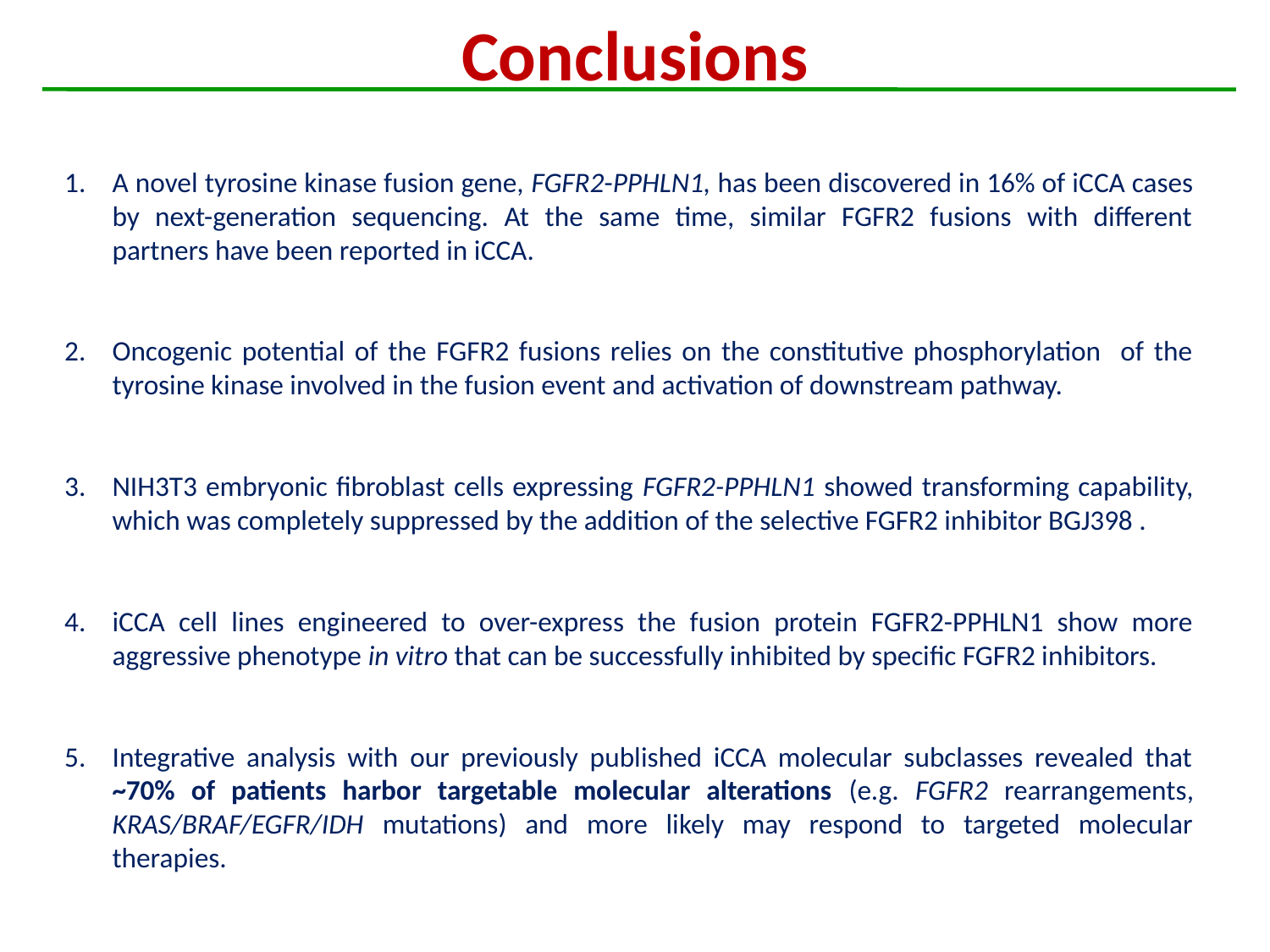

Conclusions
A novel tyrosine kinase fusion gene, FGFR2-PPHLN1, has been discovered in 16% of iCCA cases by next-generation sequencing. At the same time, similar FGFR2 fusions with different partners have been reported in iCCA.

Oncogenic potential of the FGFR2 fusions relies on the constitutive phosphorylation  of the tyrosine kinase involved in the fusion event and activation of downstream pathway.

NIH3T3 embryonic fibroblast cells expressing FGFR2-PPHLN1 showed transforming capability, which was completely suppressed by the addition of the selective FGFR2 inhibitor BGJ398 .

iCCA cell lines engineered to over-express the fusion protein FGFR2-PPHLN1 show more aggressive phenotype in vitro that can be successfully inhibited by specific FGFR2 inhibitors.

Integrative analysis with our previously published iCCA molecular subclasses revealed that ~70% of patients harbor targetable molecular alterations (e.g. FGFR2 rearrangements, KRAS/BRAF/EGFR/IDH mutations) and more likely may respond to targeted molecular therapies.